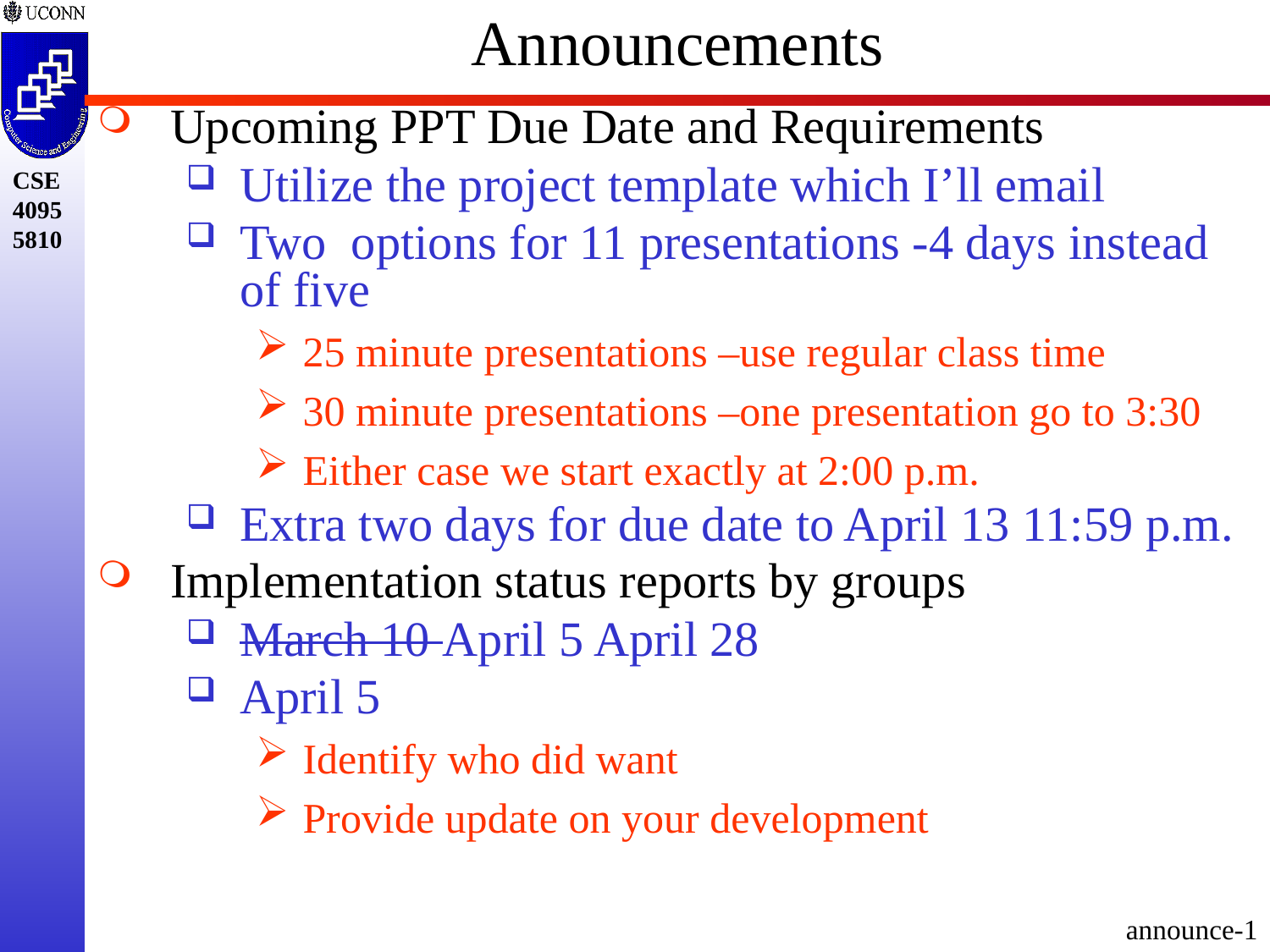

# Announcements
Upcoming PPT Due Date and Requirements
Utilize the project template which I’ll email
Two  options for 11 presentations -4 days instead of five
25 minute presentations –use regular class time
30 minute presentations –one presentation go to 3:30
Either case we start exactly at 2:00 p.m.
Extra two days for due date to April 13 11:59 p.m.
Implementation status reports by groups
March 10 April 5 April 28
April 5
Identify who did want
Provide update on your development